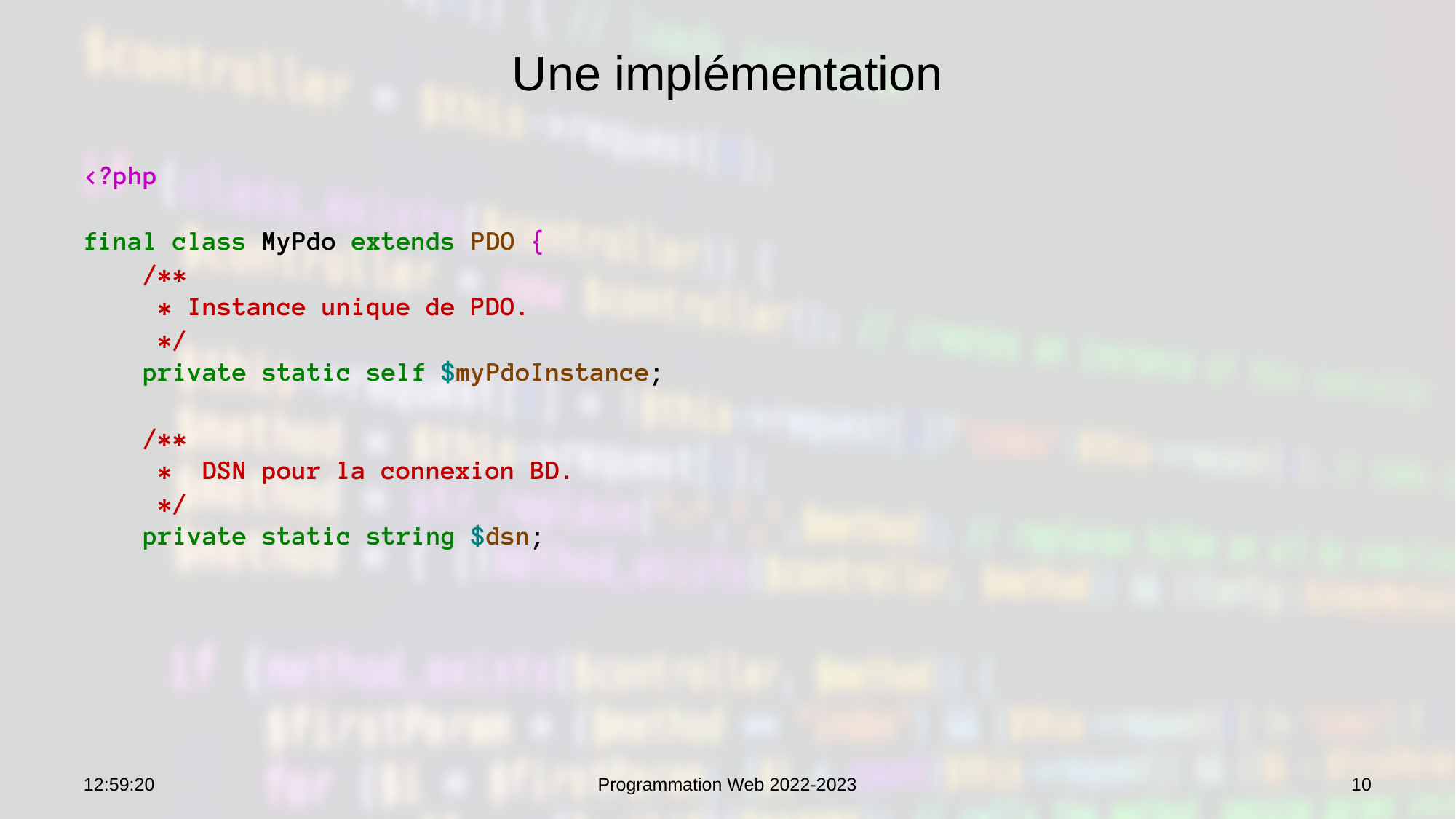

# Une implémentation
<?php

final class MyPdo extends PDO {
    /**
     * Instance unique de PDO.
     */
    private static self $myPdoInstance;

    /**
     *  DSN pour la connexion BD.
     */
    private static string $dsn;
12:59:20
Programmation Web 2022-2023
10